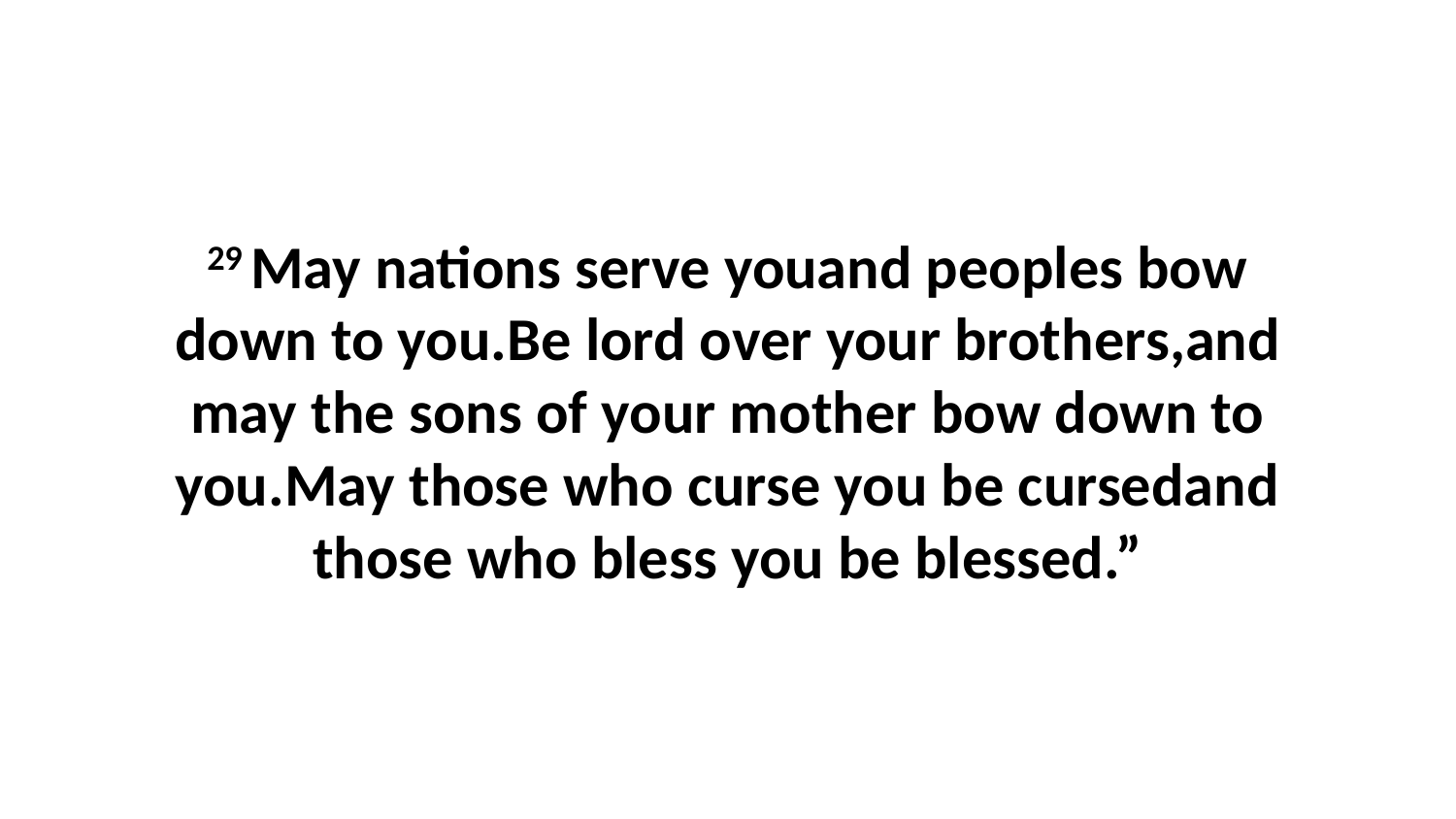

29 May nations serve youand peoples bow down to you.Be lord over your brothers,and may the sons of your mother bow down to you.May those who curse you be cursedand those who bless you be blessed.”